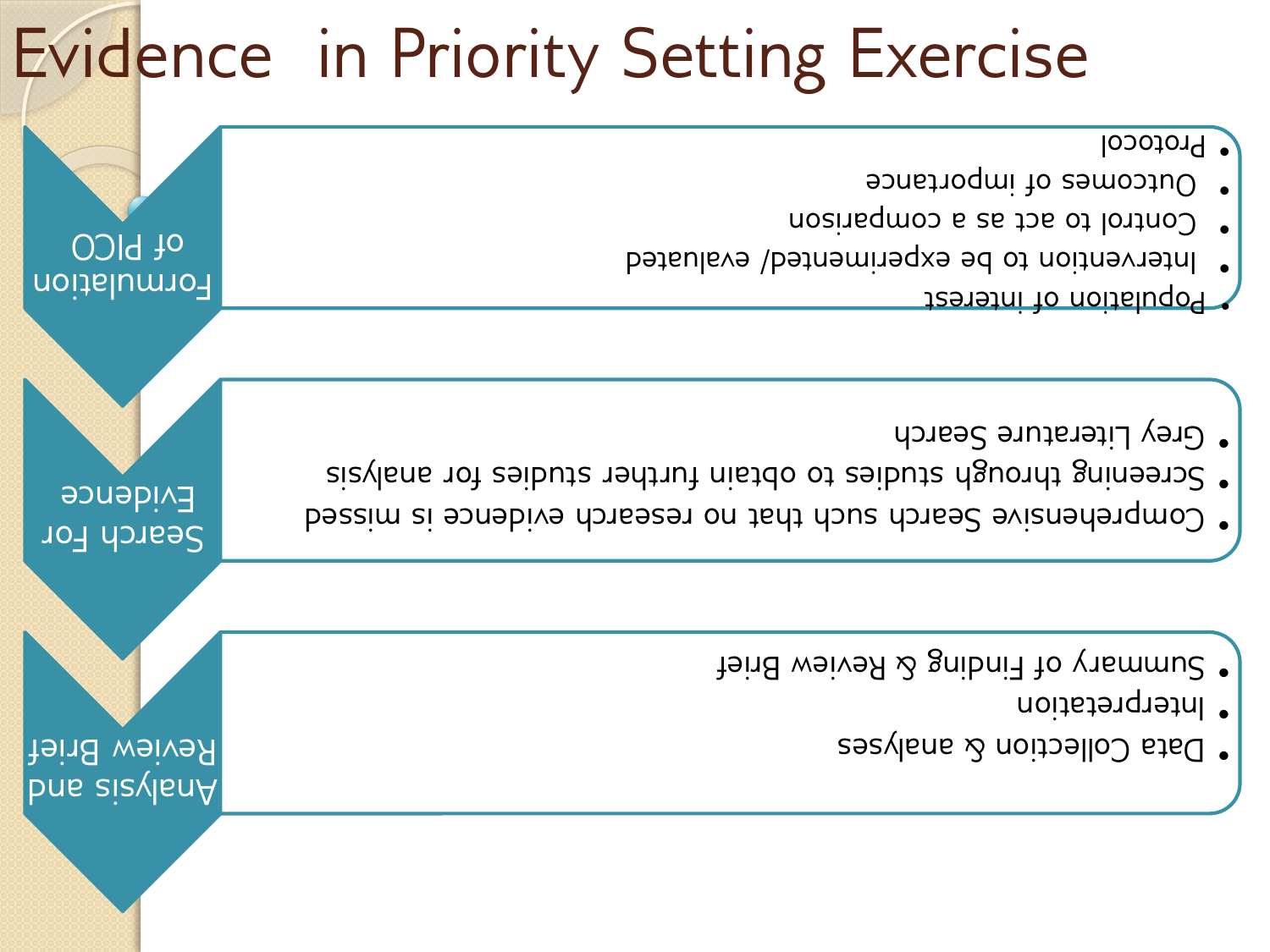

# Evidence  in Priority Setting Exercise
Formulation of PICO
 Population of interest
 Intervention to be experimented/ evaluated
 Control to act as a comparison
 Outcomes of importance
Protocol
Search For Evidence
Comprehensive Search such that no research evidence is missed
Screening through studies to obtain further studies for analysis
Grey Literature Search
Analysis and Review Brief

Data Collection & analyses
Interpretation
Summary of Finding & Review Brief